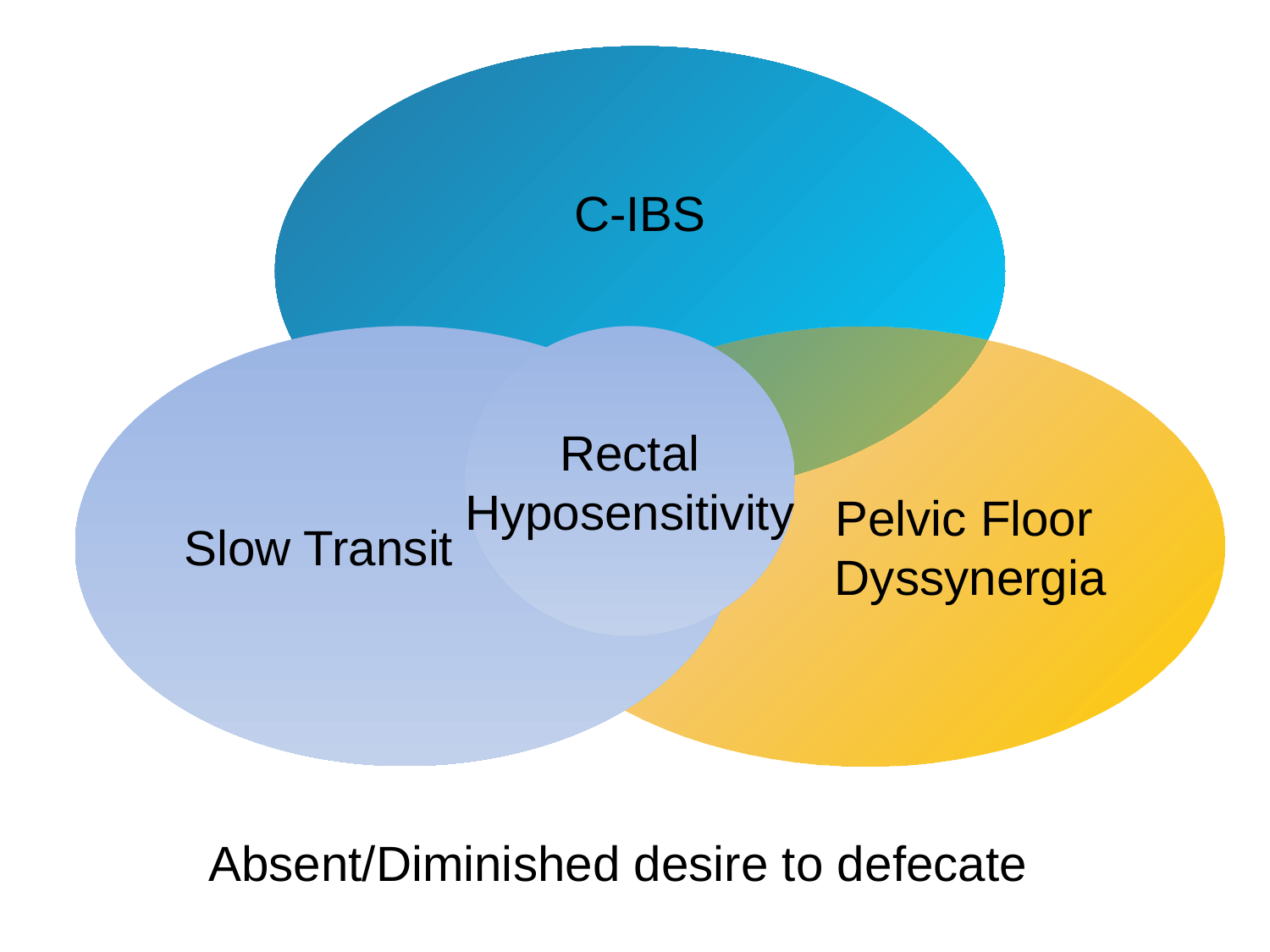

C-IBS

Slow Transit
Rectal
Hyposensitivity
Pelvic Floor
Dyssynergia
Absent/Diminished desire to defecate